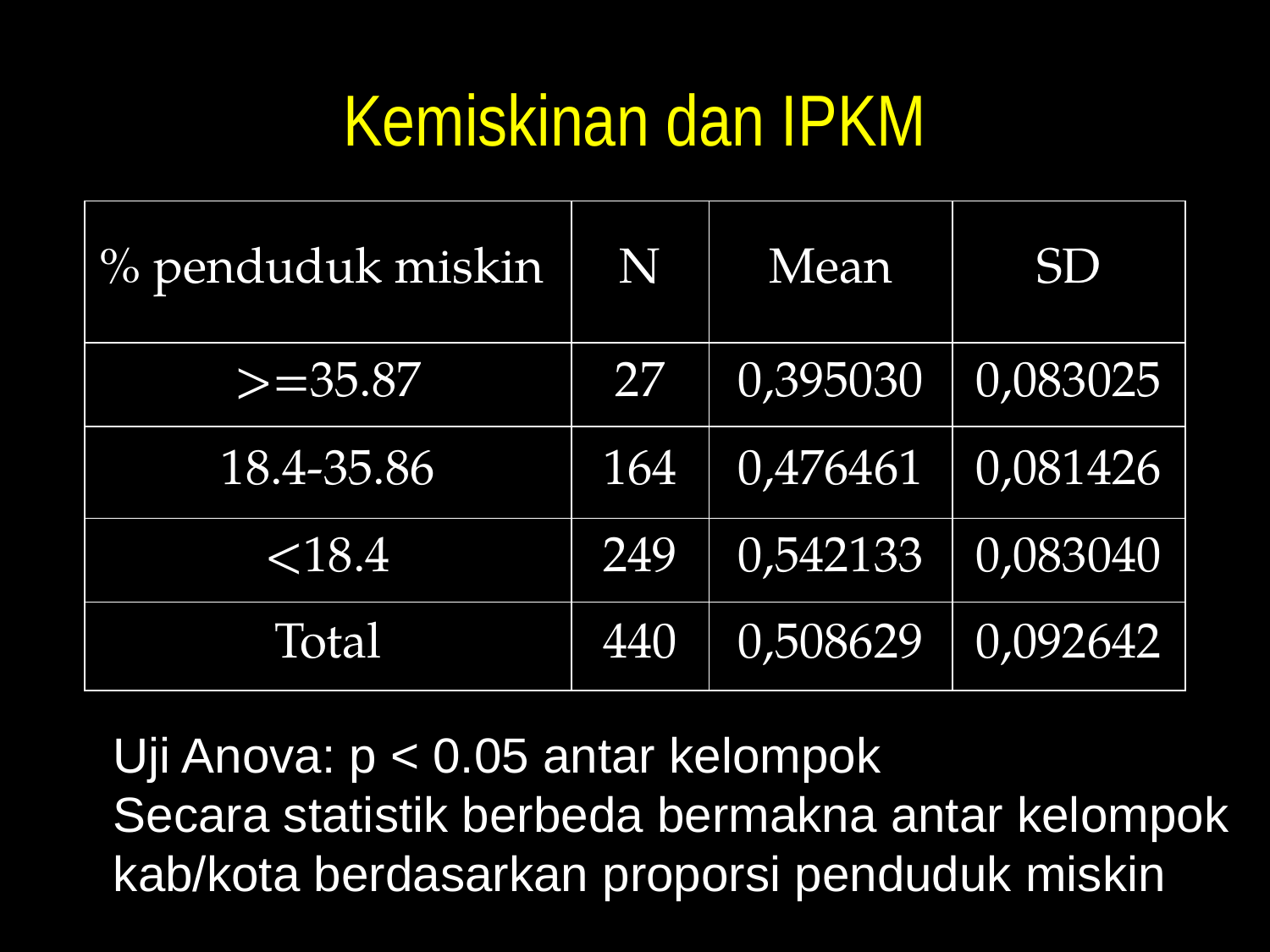

# Kemiskinan dan IPKM
| % penduduk miskin | N | Mean | SD |
| --- | --- | --- | --- |
| >=35.87 | 27 | 0,395030 | 0,083025 |
| 18.4-35.86 | 164 | 0,476461 | 0,081426 |
| <18.4 | 249 | 0,542133 | 0,083040 |
| Total | 440 | 0,508629 | 0,092642 |
Uji Anova: p < 0.05 antar kelompok
Secara statistik berbeda bermakna antar kelompok
kab/kota berdasarkan proporsi penduduk miskin